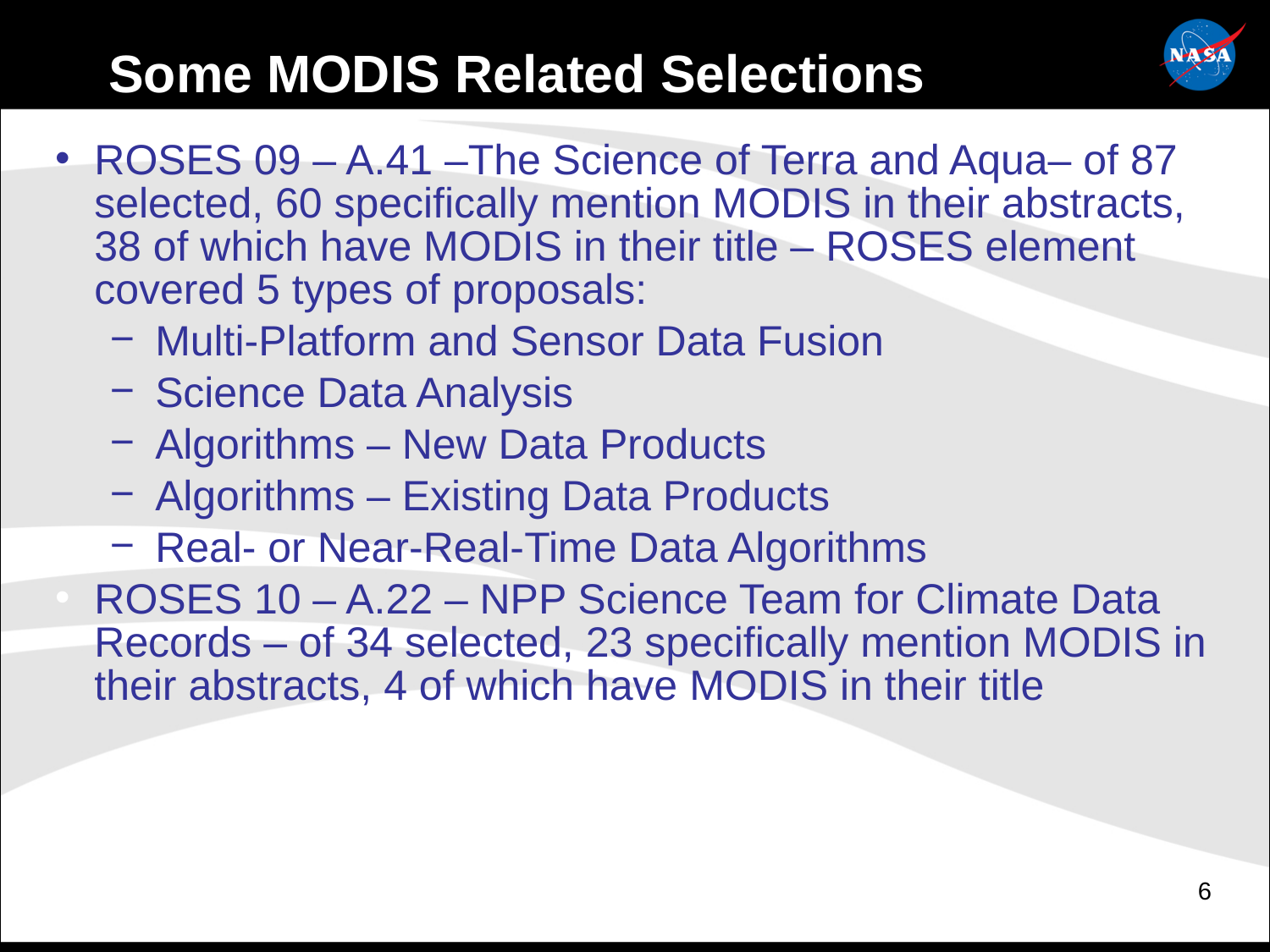

# Some MODIS Related Selections
ROSES 09 – A.41 –The Science of Terra and Aqua– of 87 selected, 60 specifically mention MODIS in their abstracts, 38 of which have MODIS in their title – ROSES element covered 5 types of proposals:
 Multi-Platform and Sensor Data Fusion
 Science Data Analysis
 Algorithms – New Data Products
 Algorithms – Existing Data Products
 Real- or Near-Real-Time Data Algorithms
ROSES 10 – A.22 – NPP Science Team for Climate Data Records – of 34 selected, 23 specifically mention MODIS in their abstracts, 4 of which have MODIS in their title